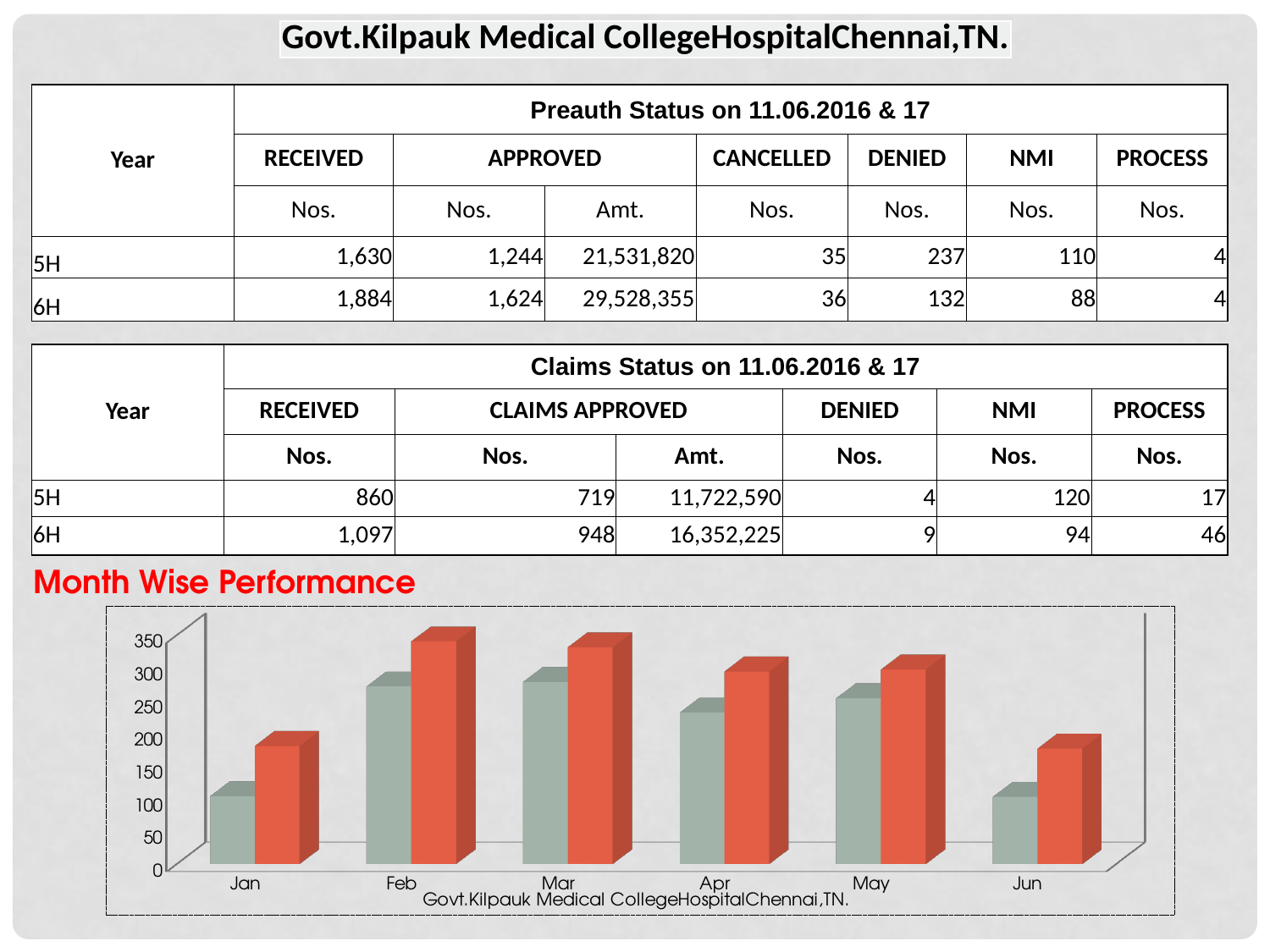

| Govt.Kilpauk Medical CollegeHospitalChennai,TN. |
| --- |
| Year | Preauth Status on 11.06.2016 & 17 |  |  |  |  |  |  |
| --- | --- | --- | --- | --- | --- | --- | --- |
|  | RECEIVED | APPROVED |  | CANCELLED | DENIED | NMI | PROCESS |
|  | Nos. | Nos. | Amt. | Nos. | Nos. | Nos. | Nos. |
| 5H | 1,630 | 1,244 | 21,531,820 | 35 | 237 | 110 | 4 |
| 6H | 1,884 | 1,624 | 29,528,355 | 36 | 132 | 88 | 4 |
| Year | Claims Status on 11.06.2016 & 17 |  |  |  |  |  |
| --- | --- | --- | --- | --- | --- | --- |
|  | RECEIVED | CLAIMS APPROVED |  | DENIED | NMI | PROCESS |
|  | Nos. | Nos. | Amt. | Nos. | Nos. | Nos. |
| 5H | 860 | 719 | 11,722,590 | 4 | 120 | 17 |
| 6H | 1,097 | 948 | 16,352,225 | 9 | 94 | 46 |
Month Wise Performance

[unsupported chart]